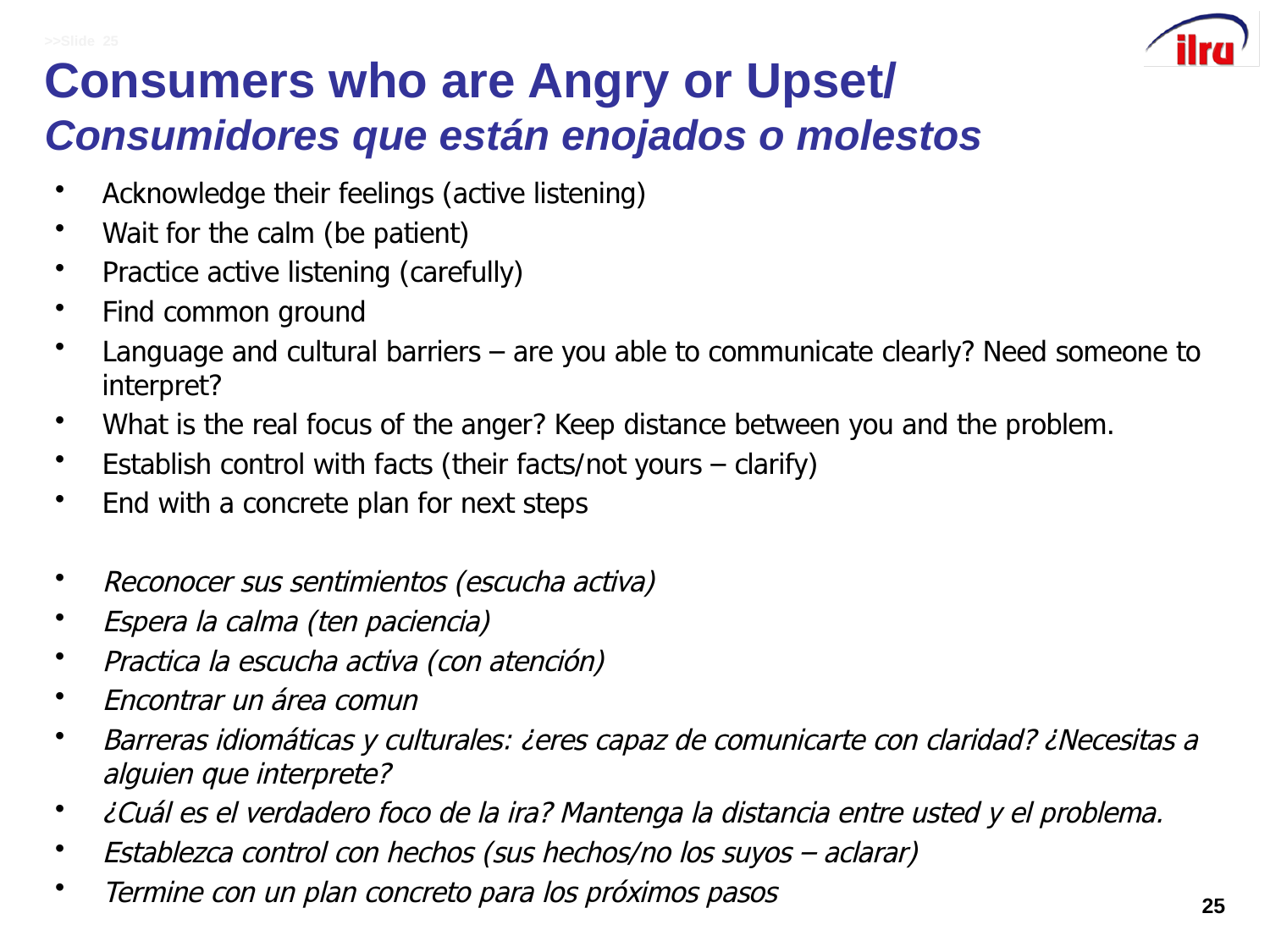

# >>Slide  25 Consumers who are Angry or Upset/ Consumidores que están enojados o molestos
Acknowledge their feelings (active listening)
Wait for the calm (be patient)
Practice active listening (carefully)
Find common ground
Language and cultural barriers – are you able to communicate clearly? Need someone to interpret?
What is the real focus of the anger? Keep distance between you and the problem.
Establish control with facts (their facts/not yours – clarify)
End with a concrete plan for next steps

Reconocer sus sentimientos (escucha activa)
Espera la calma (ten paciencia)
Practica la escucha activa (con atención)
Encontrar un área comun
Barreras idiomáticas y culturales: ¿eres capaz de comunicarte con claridad? ¿Necesitas a alguien que interprete?
¿Cuál es el verdadero foco de la ira? Mantenga la distancia entre usted y el problema.
Establezca control con hechos (sus hechos/no los suyos – aclarar)
Termine con un plan concreto para los próximos pasos
25